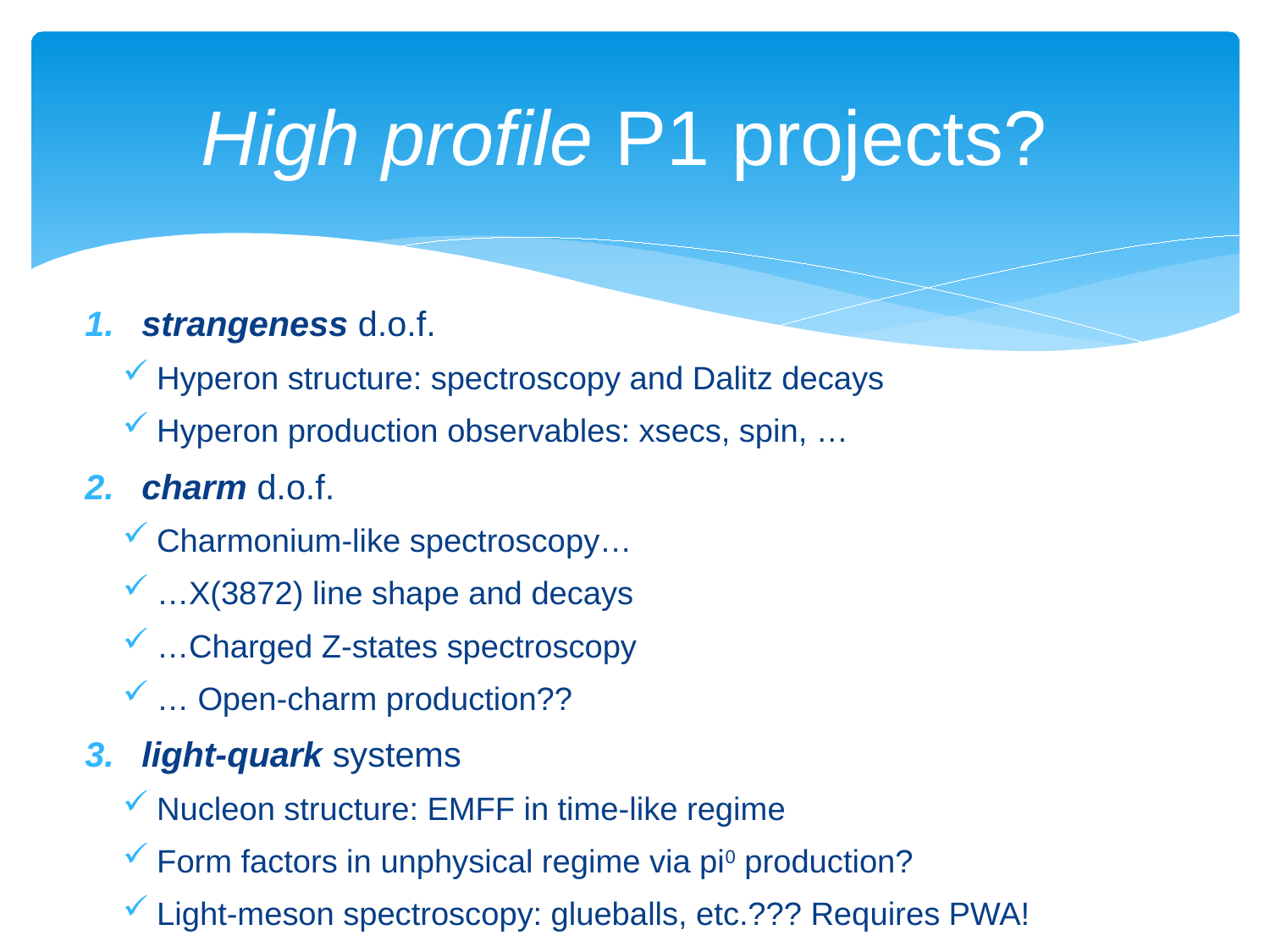

# High profile P1 projects?
strangeness d.o.f.
Hyperon structure: spectroscopy and Dalitz decays
Hyperon production observables: xsecs, spin, …
charm d.o.f.
Charmonium-like spectroscopy…
…X(3872) line shape and decays
…Charged Z-states spectroscopy
… Open-charm production??
light-quark systems
Nucleon structure: EMFF in time-like regime
Form factors in unphysical regime via pi0 production?
Light-meson spectroscopy: glueballs, etc.??? Requires PWA!